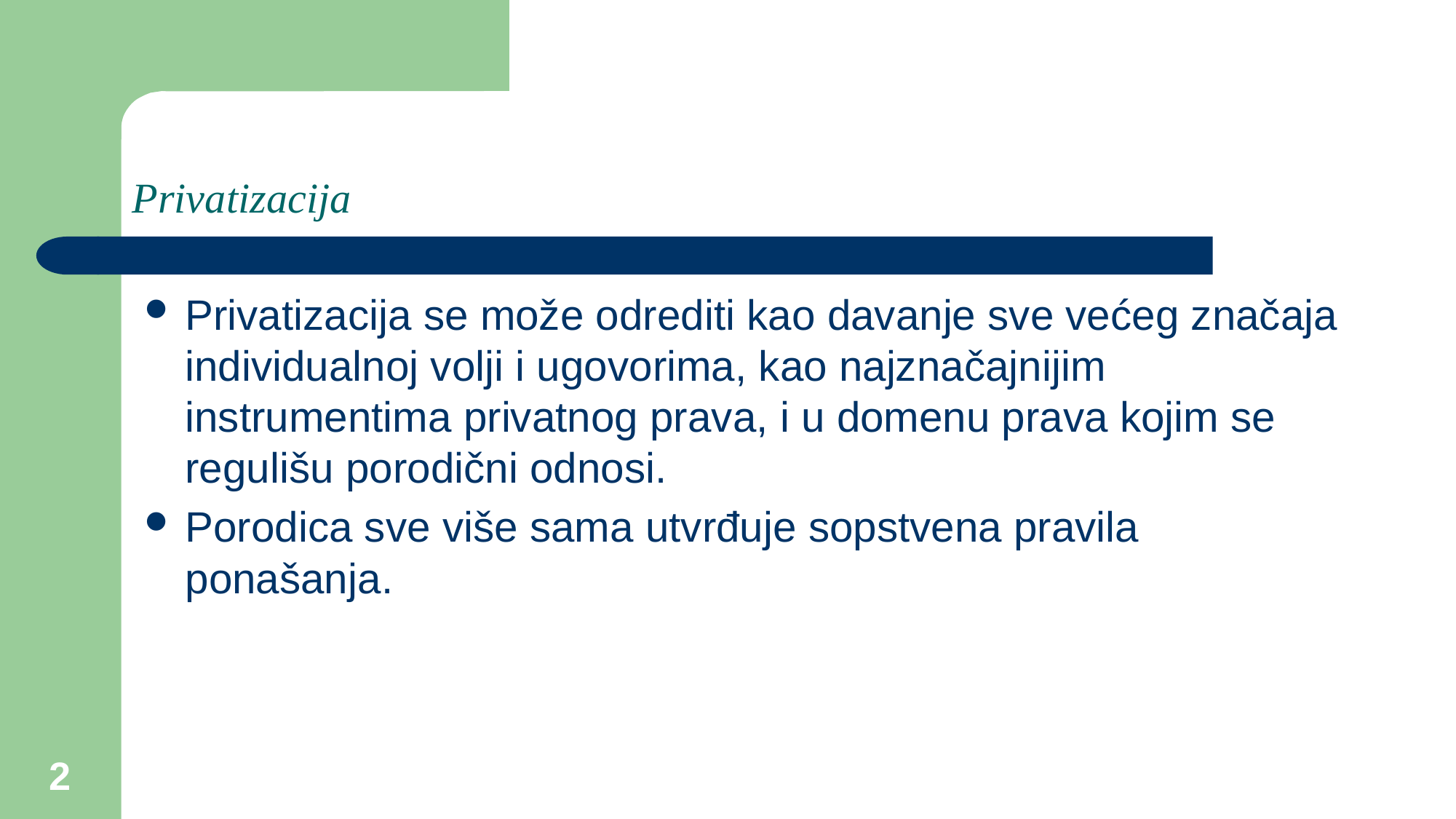

# Privatizacija
Privatizacija se može odrediti kao davanje sve većeg značaja individualnoj volji i ugovorima, kao najznačajnijim instrumentima privatnog prava, i u domenu prava kojim se regulišu porodični odnosi.
Porodica sve više sama utvrđuje sopstvena pravila ponašanja.
2